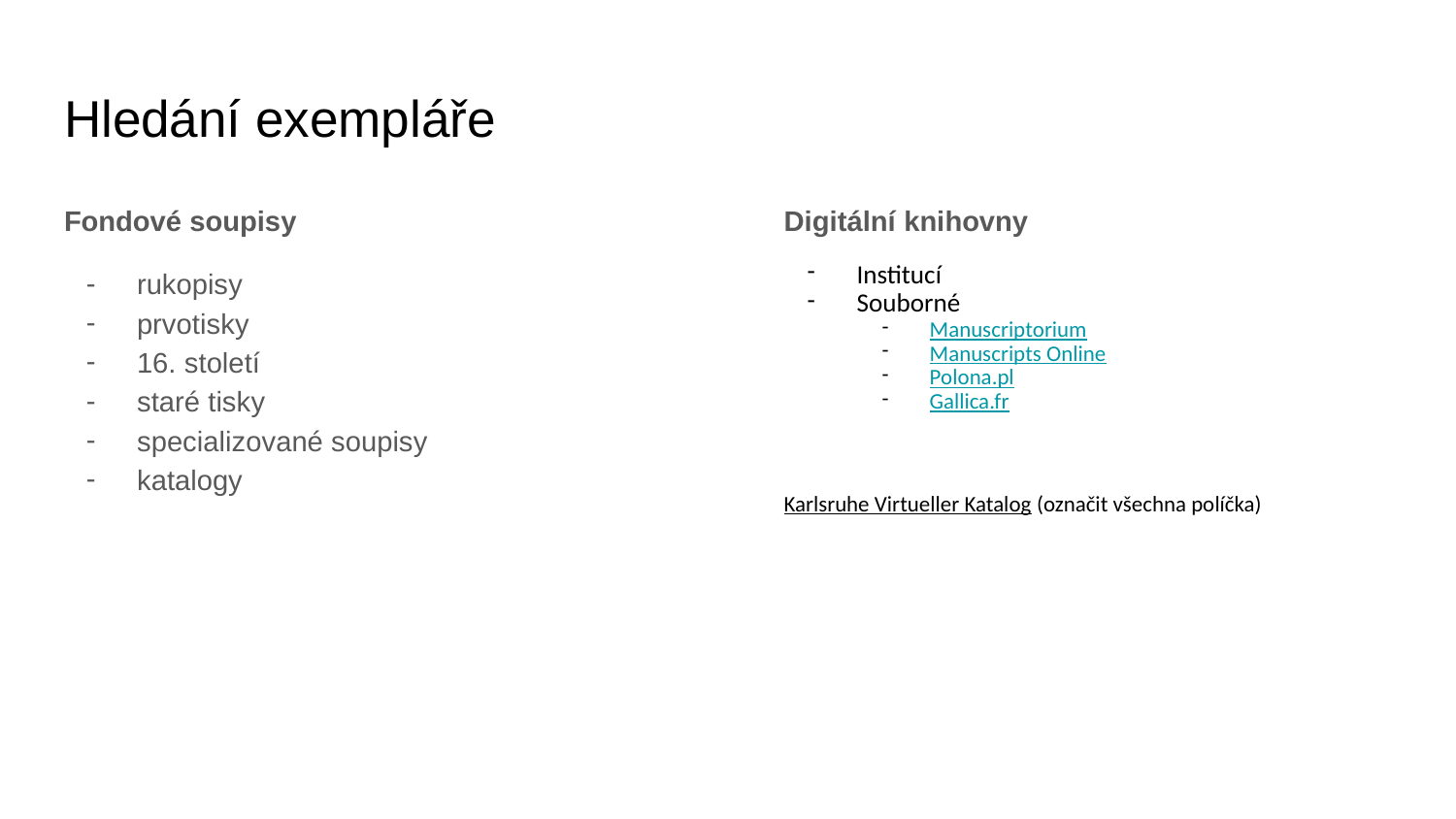

# Hledání exempláře
Fondové soupisy
rukopisy
prvotisky
16. století
staré tisky
specializované soupisy
katalogy
Digitální knihovny
Institucí
Souborné
Manuscriptorium
Manuscripts Online
Polona.pl
Gallica.fr

Karlsruhe Virtueller Katalog (označit všechna políčka)